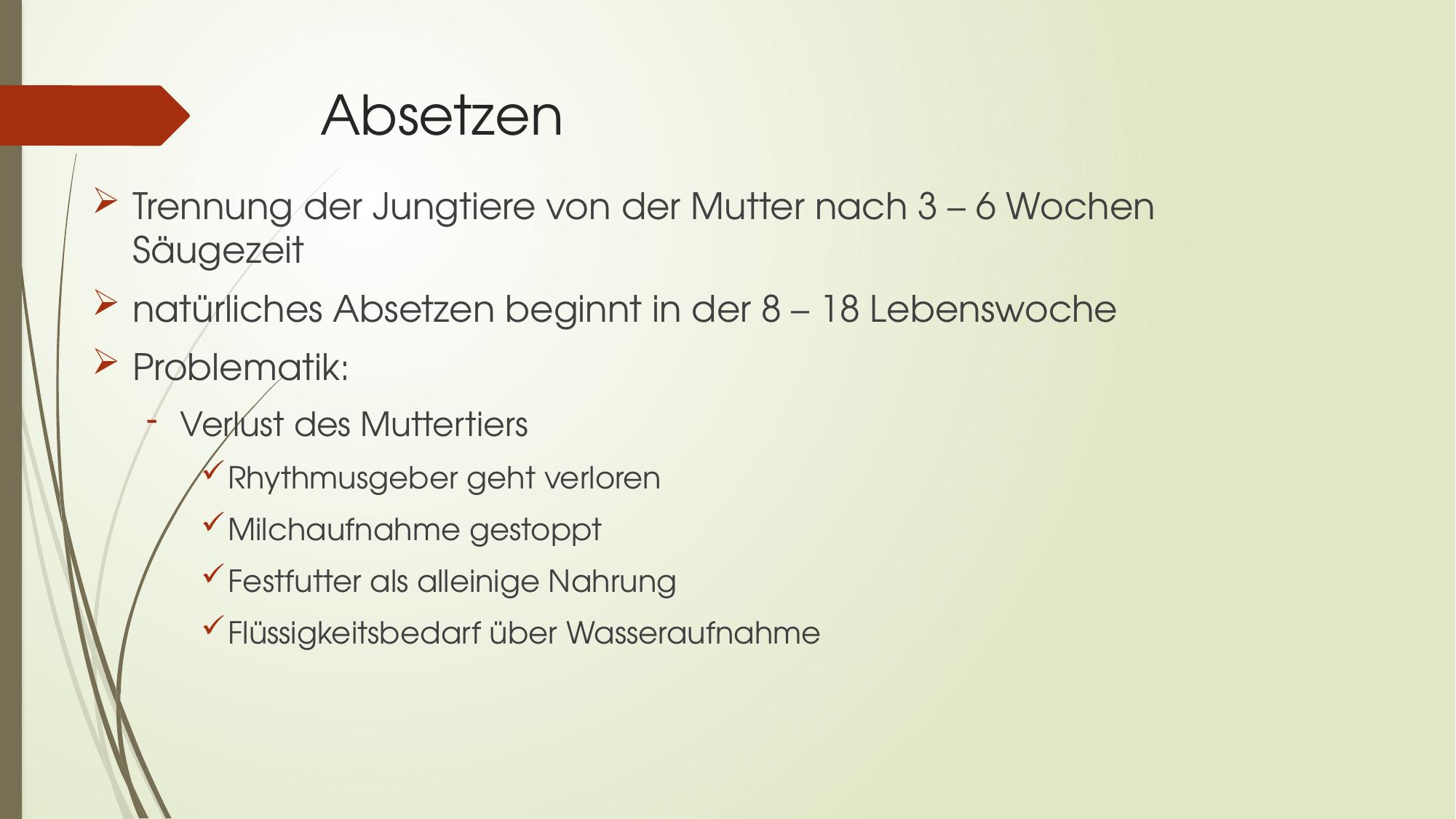

# Absetzen
Trennung der Jungtiere von der Mutter nach 3 – 6 Wochen Säugezeit
natürliches Absetzen beginnt in der 8 – 18 Lebenswoche
Problematik:
Verlust des Muttertiers
Rhythmusgeber geht verloren
Milchaufnahme gestoppt
Festfutter als alleinige Nahrung
Flüssigkeitsbedarf über Wasseraufnahme